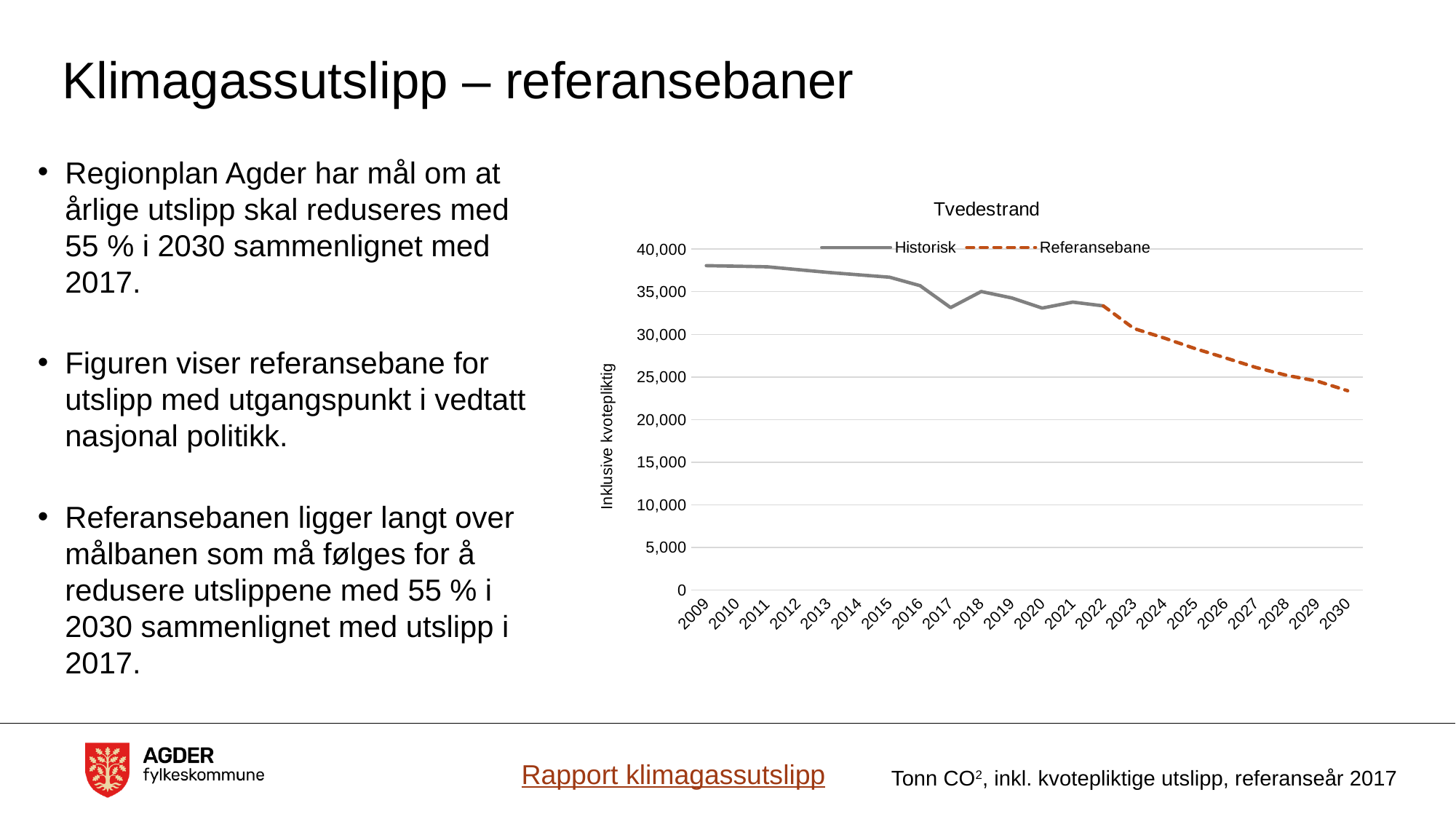

# Klimagassutslipp – referansebaner
Regionplan Agder har mål om at årlige utslipp skal reduseres med  55 % i 2030 sammenlignet med 2017.

Figuren viser referansebane for utslipp med utgangspunkt i vedtatt nasjonal politikk.

Referansebanen ligger langt over målbanen som må følges for å redusere utslippene med 55 % i 2030 sammenlignet med utslipp i 2017.

### Chart:

| Category | Historisk | Referansebane |
|---|---|---|
| 2009 | 38055.59151610997 | None |
| 2010 | 37988.779342590584 | None |
| 2011 | 37921.9671690712 | None |
| 2012 | 37589.332305892254 | None |
| 2013 | 37256.697442713295 | None |
| 2014 | 36977.30928767142 | None |
| 2015 | 36697.92113262955 | None |
| 2016 | 35705.04873915935 | None |
| 2017 | 33133.80115427471 | None |
| 2018 | 35017.98729444957 | None |
| 2019 | 34270.124229716326 | None |
| 2020 | 33080.863322901816 | None |
| 2021 | 33781.69551883597 | None |
| 2022 | 33335.25507352487 | 33335.25507352487 |
| 2023 | None | 30685.102481687245 |
| 2024 | None | 29558.32027088359 |
| 2025 | None | 28335.478804822233 |
| 2026 | None | 27234.277688157563 |
| 2027 | None | 26107.495477353907 |
| 2028 | None | 25189.243463855302 |
| 2029 | None | 24514.773550167673 |
| 2030 | None | 23387.991339364013 |
Rapport klimagassutslipp
Tonn CO2, inkl. kvotepliktige utslipp, referanseår 2017